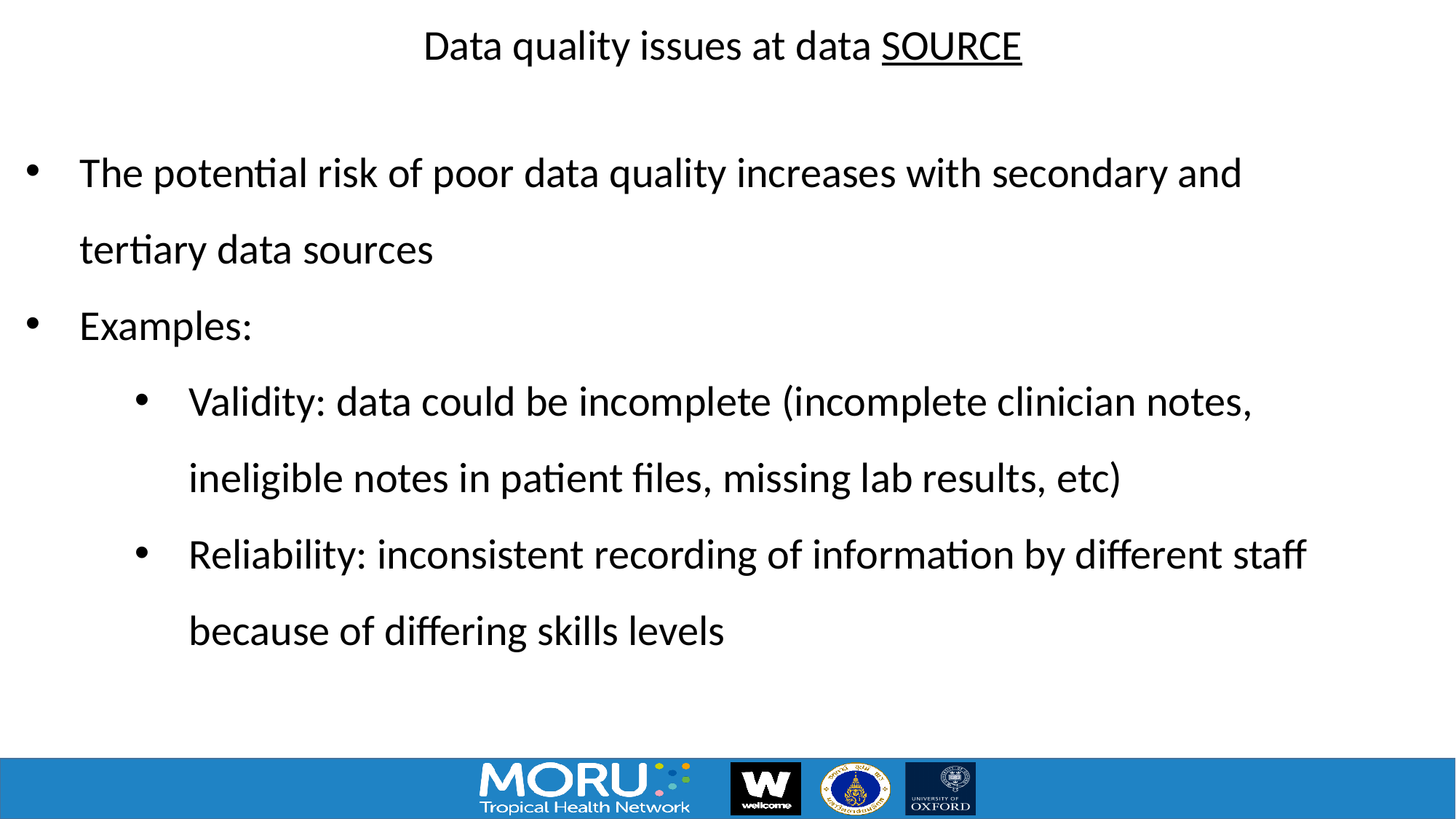

# Data quality issues at data SOURCE
The potential risk of poor data quality increases with secondary and tertiary data sources
Examples:
Validity: data could be incomplete (incomplete clinician notes, ineligible notes in patient files, missing lab results, etc)
Reliability: inconsistent recording of information by different staff because of differing skills levels